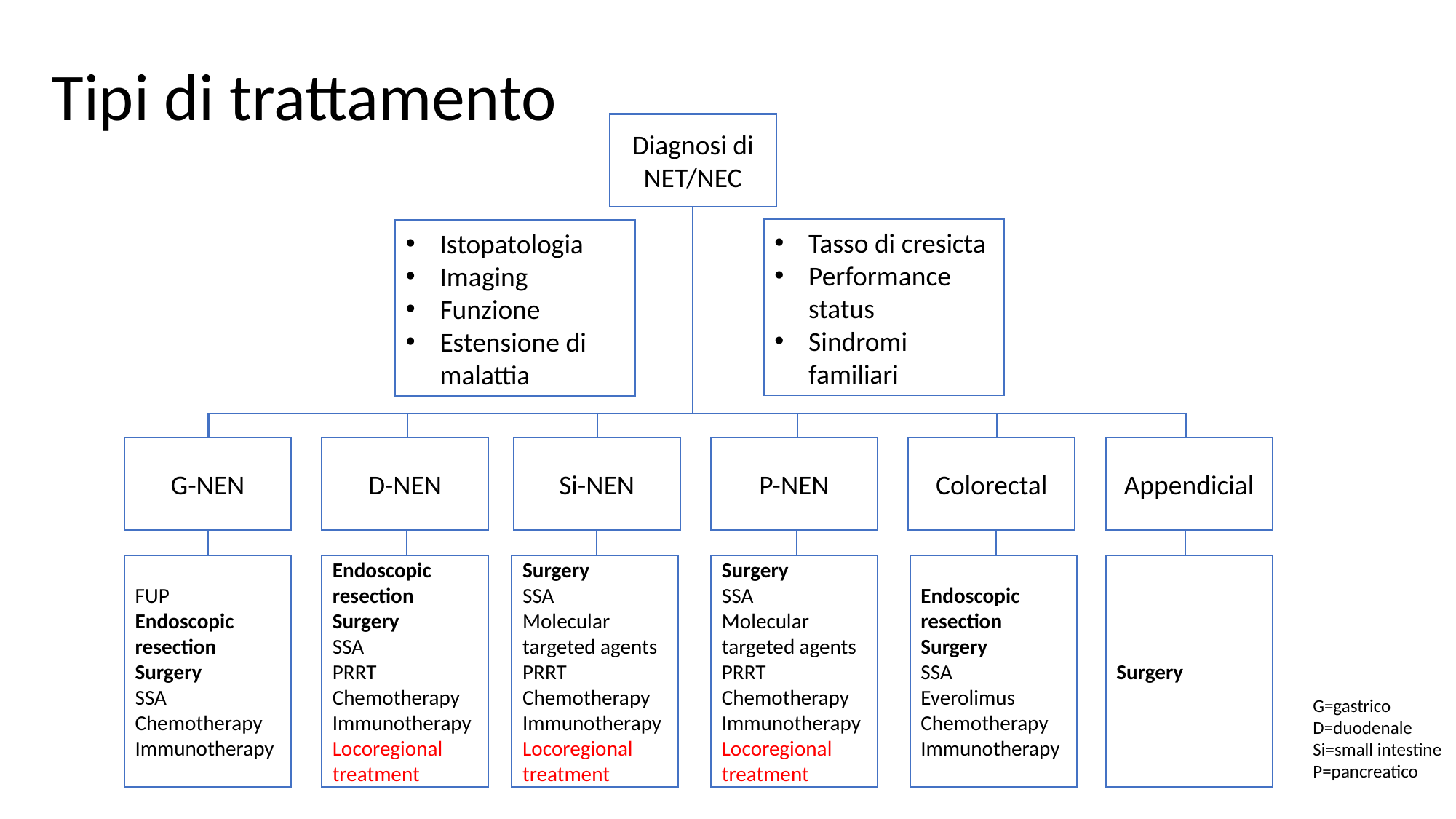

# Tipi di trattamento
Diagnosi di NET/NEC
Tasso di cresicta
Performance status
Sindromi familiari
Istopatologia
Imaging
Funzione
Estensione di malattia
G-NEN
D-NEN
Si-NEN
P-NEN
Colorectal
Appendicial
FUP
Endoscopic resection
Surgery
SSA
Chemotherapy
Immunotherapy
Endoscopic resection
Surgery
SSA
PRRT
Chemotherapy
Immunotherapy
Locoregional treatment
Surgery
SSA
Molecular targeted agents
PRRT
Chemotherapy
Immunotherapy
Locoregional treatment
Surgery
SSA
Molecular targeted agents
PRRT
Chemotherapy
Immunotherapy
Locoregional treatment
Endoscopic resection
Surgery
SSA
Everolimus
Chemotherapy
Immunotherapy
Surgery
G=gastrico
D=duodenale
Si=small intestine
P=pancreatico